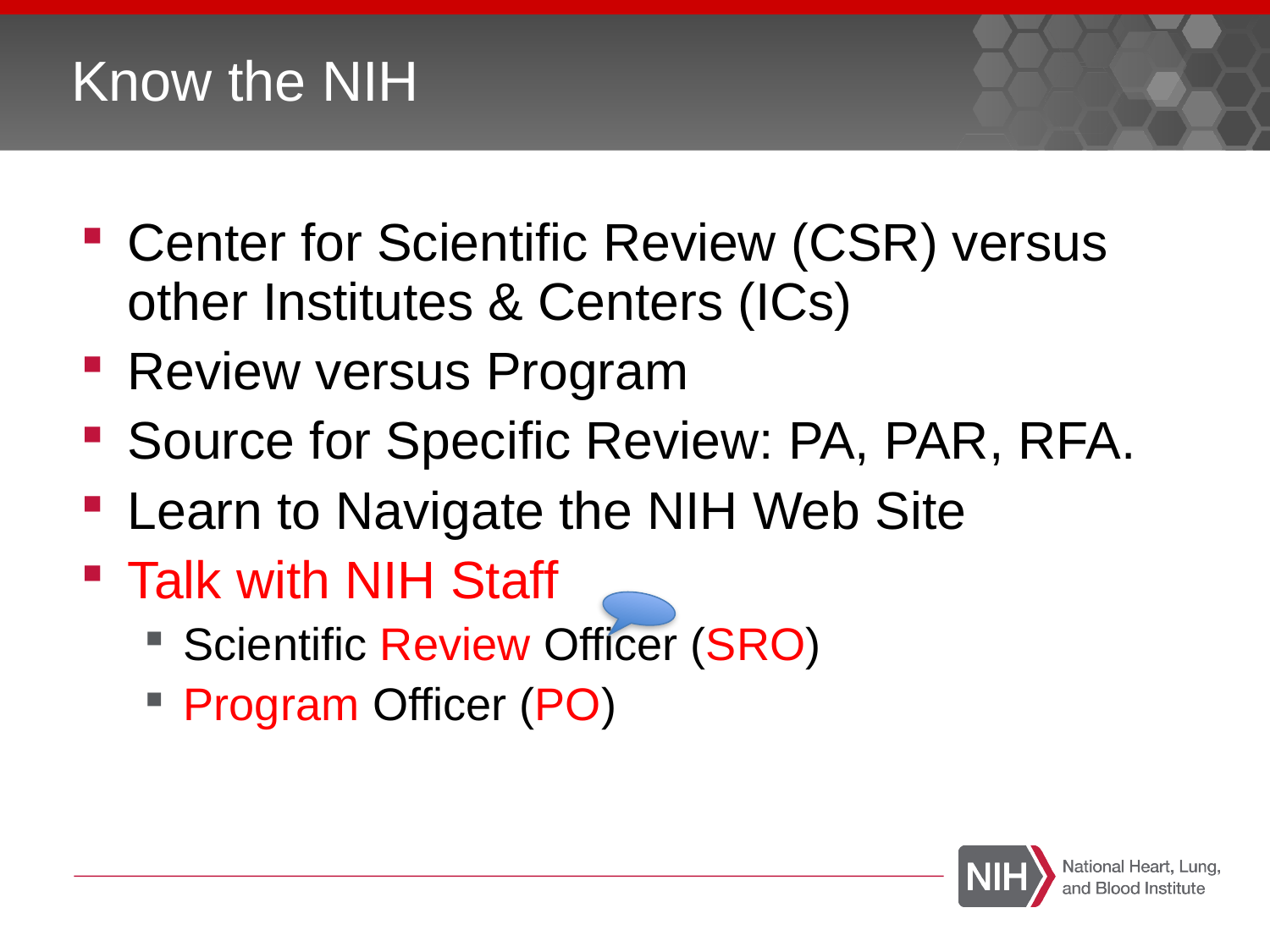

# Know the NIH
Center for Scientific Review (CSR) versus other Institutes & Centers (ICs)
Review versus Program
Source for Specific Review: PA, PAR, RFA.
Learn to Navigate the NIH Web Site
Talk with NIH Staff
Scientific Review Officer (SRO)
Program Officer (PO)